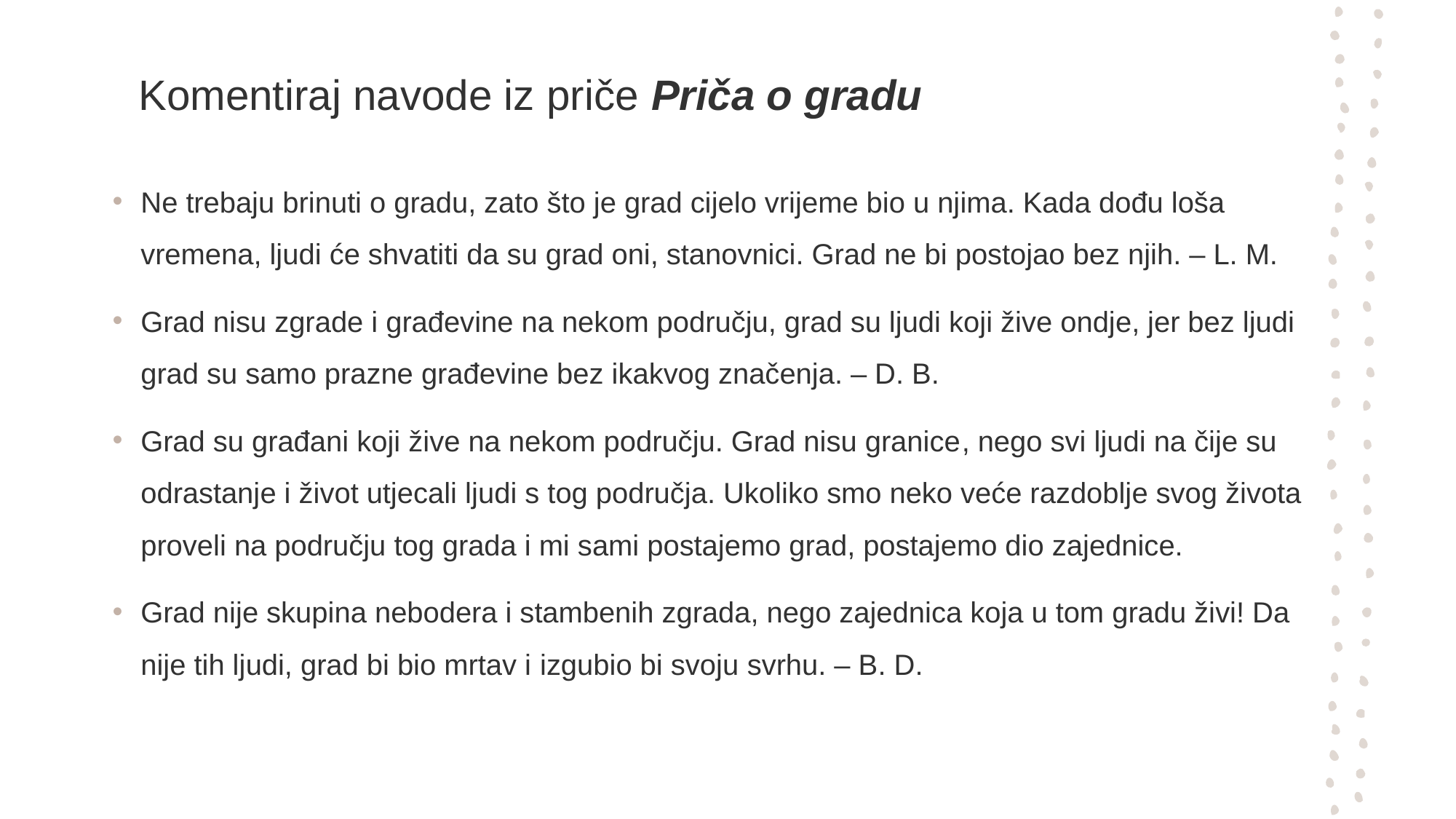

# Komentiraj navode iz priče Priča o gradu

Ne trebaju brinuti o gradu, zato što je grad cijelo vrijeme bio u njima. Kada dođu loša vremena, ljudi će shvatiti da su grad oni, stanovnici. Grad ne bi postojao bez njih. – L. M.
Grad nisu zgrade i građevine na nekom području, grad su ljudi koji žive ondje, jer bez ljudi grad su samo prazne građevine bez ikakvog značenja. – D. B.
Grad su građani koji žive na nekom području. Grad nisu granice, nego svi ljudi na čije su odrastanje i život utjecali ljudi s tog područja. Ukoliko smo neko veće razdoblje svog života proveli na području tog grada i mi sami postajemo grad, postajemo dio zajednice.
Grad nije skupina nebodera i stambenih zgrada, nego zajednica koja u tom gradu živi! Da nije tih ljudi, grad bi bio mrtav i izgubio bi svoju svrhu. – B. D.